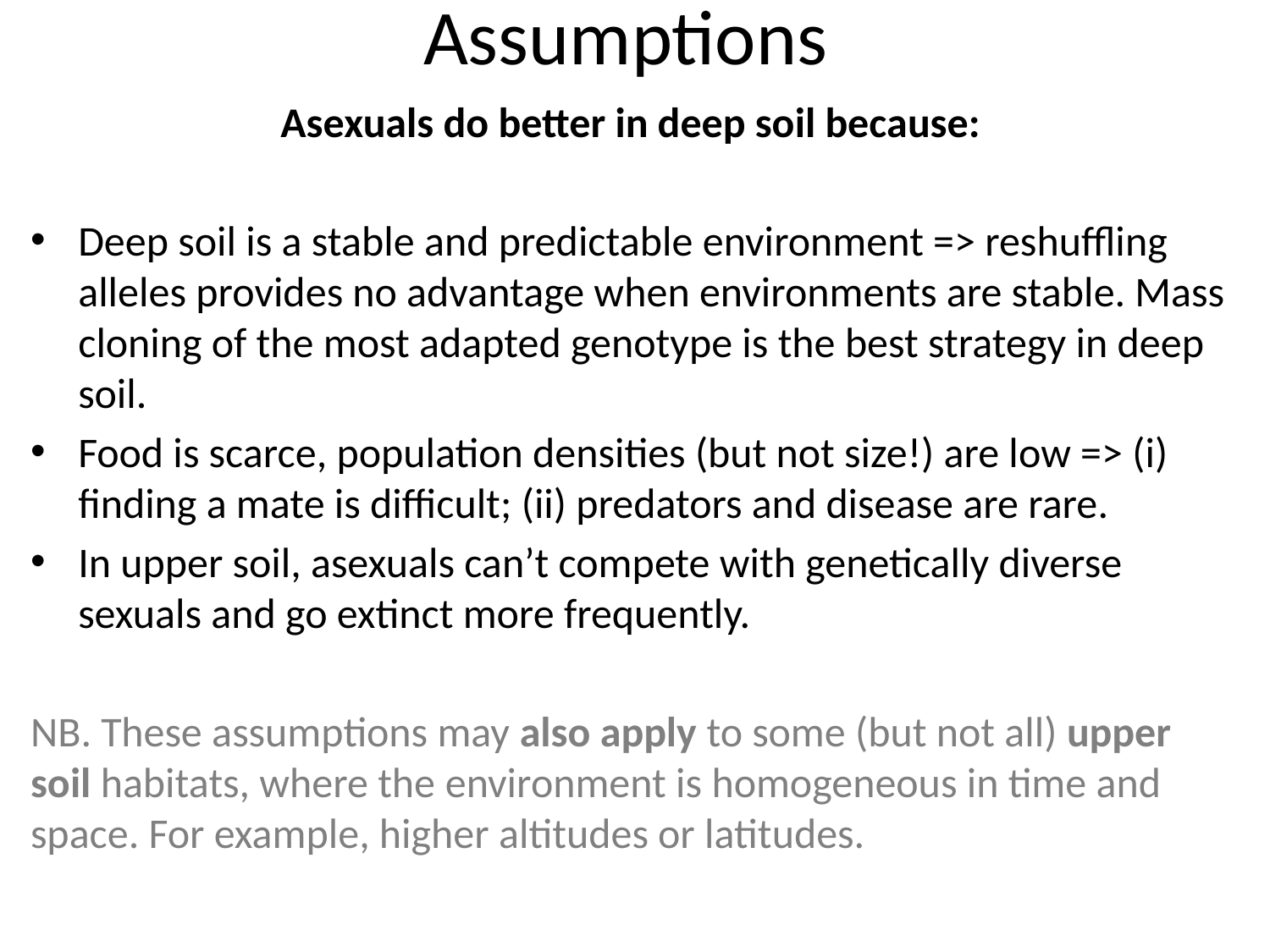

# Assumptions
Asexuals do better in deep soil because:

Deep soil is a stable and predictable environment => reshuffling alleles provides no advantage when environments are stable. Mass cloning of the most adapted genotype is the best strategy in deep soil.
Food is scarce, population densities (but not size!) are low => (i) finding a mate is difficult; (ii) predators and disease are rare.
In upper soil, asexuals can’t compete with genetically diverse sexuals and go extinct more frequently.

NB. These assumptions may also apply to some (but not all) upper soil habitats, where the environment is homogeneous in time and space. For example, higher altitudes or latitudes.